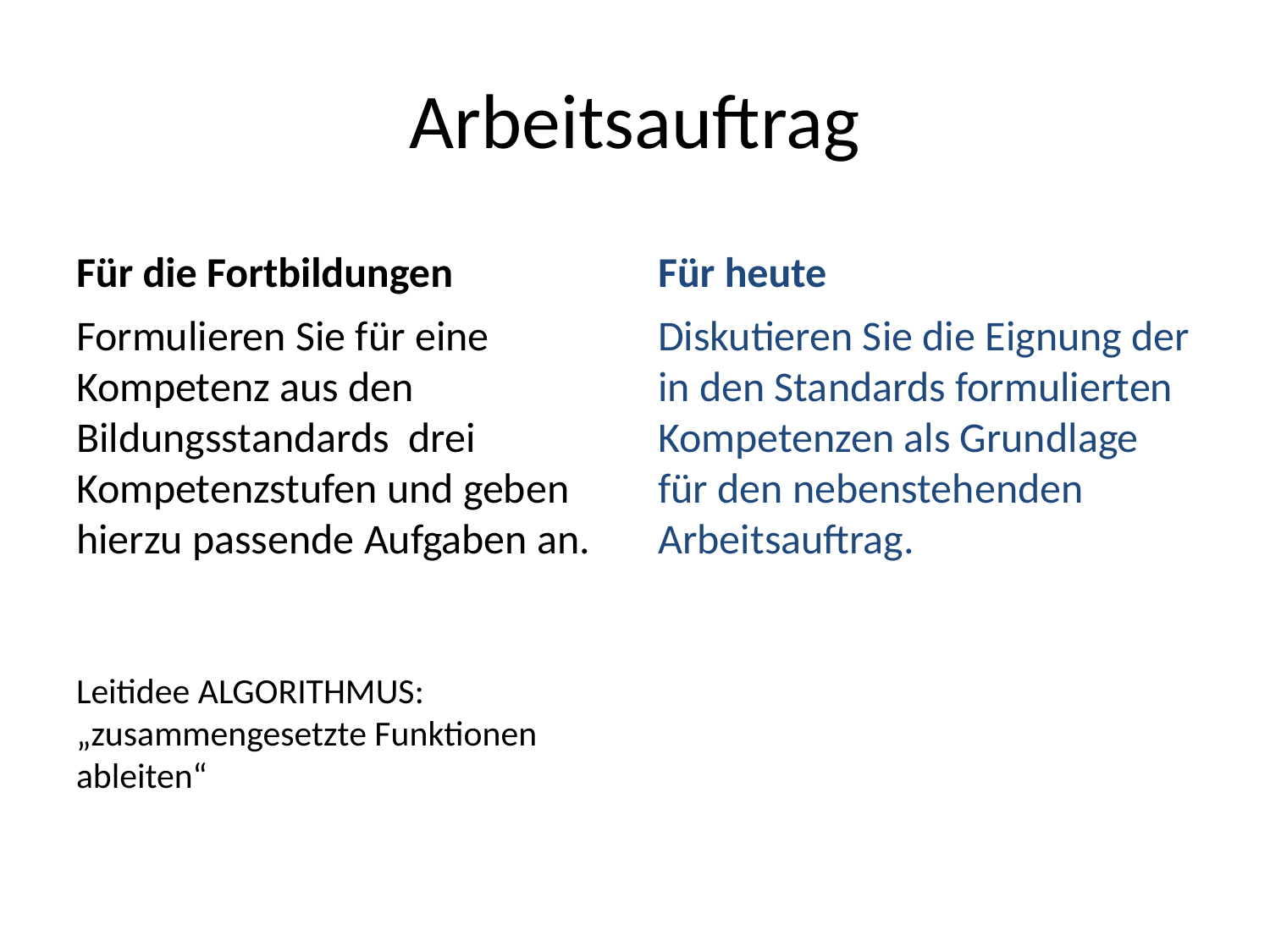

# Arbeitsauftrag
Für die Fortbildungen
Für heute
Formulieren Sie für eine Kompetenz aus den Bildungsstandards  drei Kompetenzstufen und geben hierzu passende Aufgaben an.

Leitidee ALGORITHMUS: „zusammengesetzte Funktionen ableiten“

Diskutieren Sie die Eignung der in den Standards formulierten Kompetenzen als Grundlage für den nebenstehenden Arbeitsauftrag.